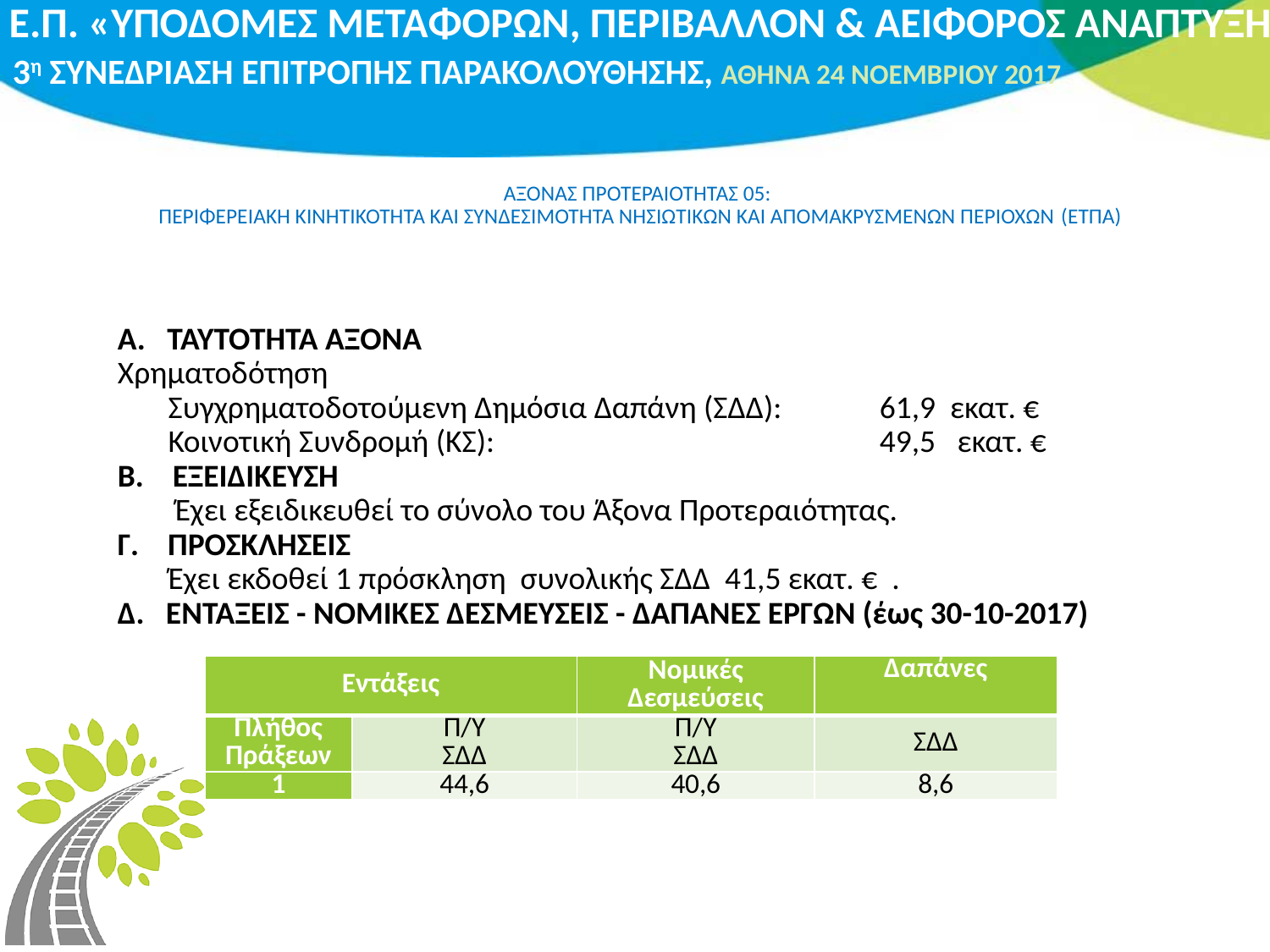

# ΑΞΟΝΑΣ ΠΡΟΤΕΡΑΙΟΤΗΤΑΣ 05: ΠΕΡΙΦΕΡΕΙΑΚΗ ΚΙΝΗΤΙΚΟΤΗΤΑ ΚΑΙ ΣΥΝΔΕΣΙΜΟΤΗΤΑ ΝΗΣΙΩΤΙΚΩΝ ΚΑΙ ΑΠΟΜΑΚΡΥΣΜΕΝΩΝ ΠΕΡΙΟΧΩΝ (ΕΤΠΑ)
Α.   ΤΑΥΤΟΤΗΤΑ ΑΞΟΝΑ
Χρηματοδότηση
       Συγχρηματοδοτούμενη Δημόσια Δαπάνη (ΣΔΔ):   	61,9  εκατ. €
       Κοινοτική Συνδρομή (ΚΣ):		        		49,5   εκατ. €
Β.    ΕΞΕΙΔΙΚΕΥΣΗ
        Έχει εξειδικευθεί το σύνολο του Άξονα Προτεραιότητας.
Γ.    ΠΡΟΣΚΛΗΣΕΙΣ
       Έχει εκδοθεί 1 πρόσκληση  συνολικής ΣΔΔ  41,5 εκατ. €  .
Δ.   ΕΝΤΑΞΕΙΣ - ΝΟΜΙΚΕΣ ΔΕΣΜΕΥΣΕΙΣ - ΔΑΠΑΝΕΣ ΕΡΓΩΝ (έως 30-10-2017)

| Εντάξεις |  | Νομικές Δεσμεύσεις | Δαπάνες |
| --- | --- | --- | --- |
| Πλήθος Πράξεων | Π/Υ ΣΔΔ | Π/Υ ΣΔΔ | ΣΔΔ |
| 1 | 44,6 | 40,6 | 8,6 |